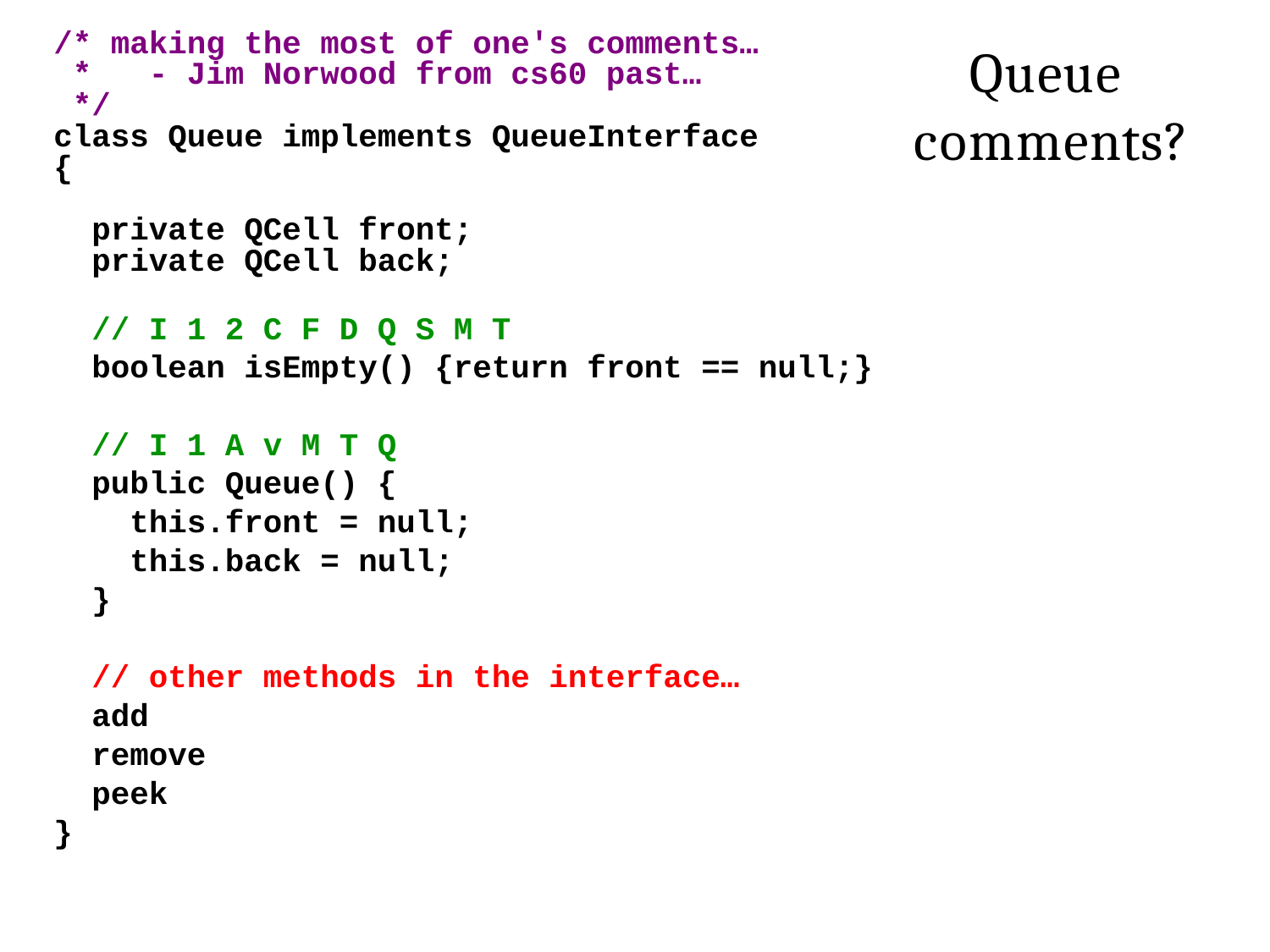

Queue  comments?
/* making the most of one's comments…
 *   - Jim Norwood from cs60 past…
 */
class Queue implements QueueInterface
{

  private QCell front;
  private QCell back;

  // I 1 2 C F D Q S M T
  boolean isEmpty() {return front == null;}

  // I 1 A v M T Q
  public Queue() {
    this.front = null;
    this.back = null;
  }

  // other methods in the interface…
  add
  remove
  peek
}